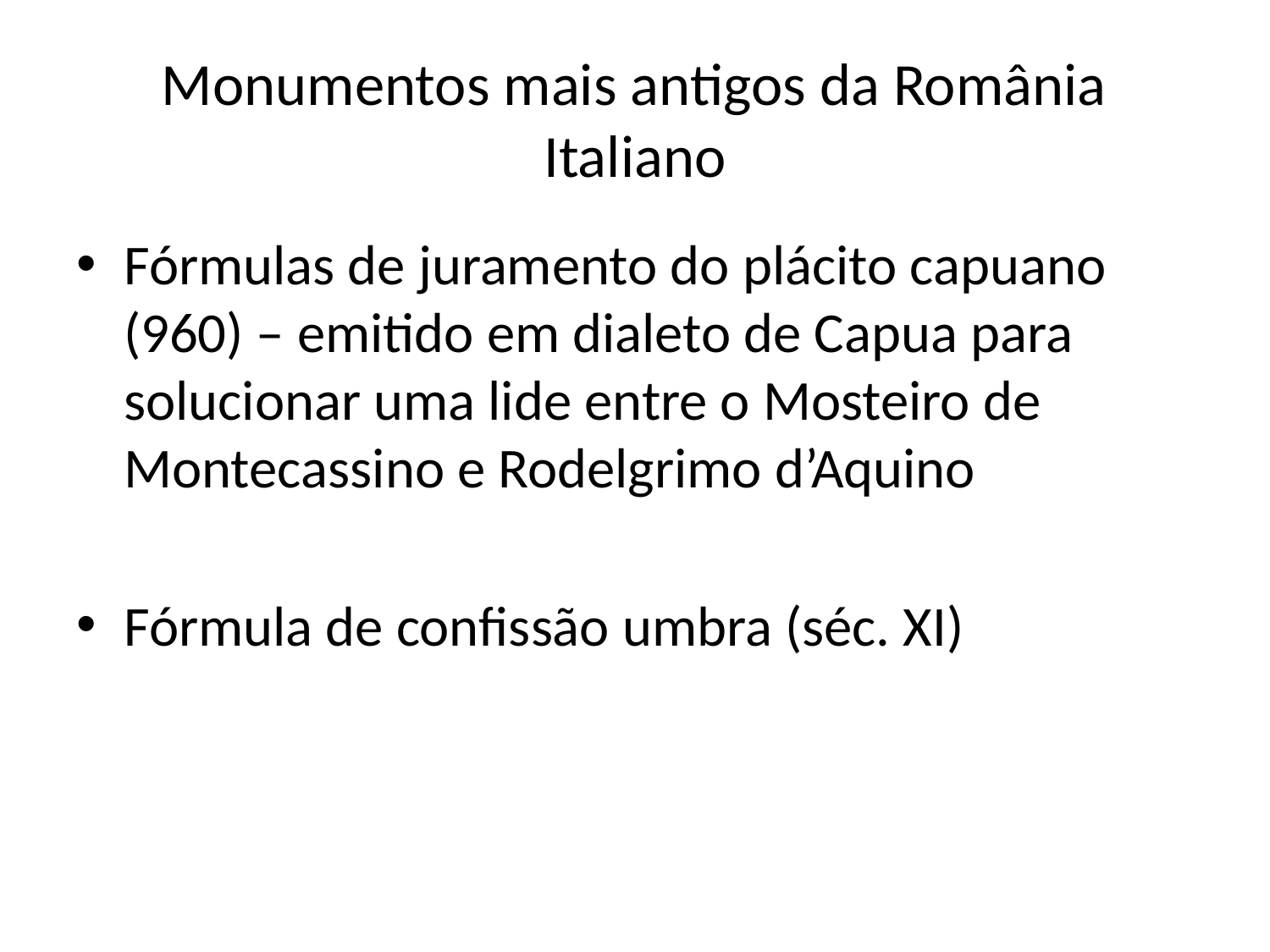

# Monumentos mais antigos da România Italiano
Fórmulas de juramento do plácito capuano (960) – emitido em dialeto de Capua para solucionar uma lide entre o Mosteiro de Montecassino e Rodelgrimo d’Aquino

Fórmula de confissão umbra (séc. XI)